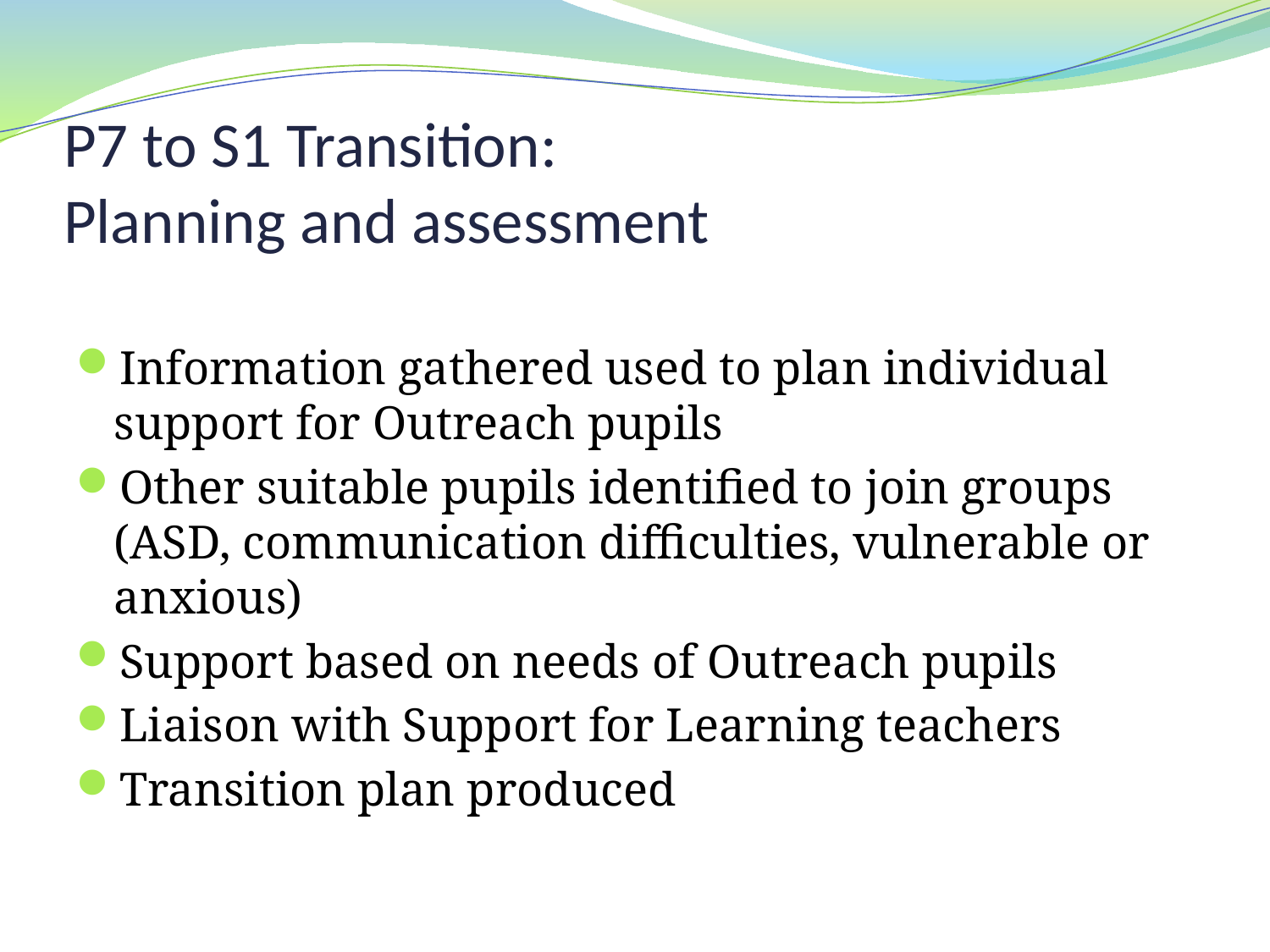

# P7 to S1 Transition: Planning and assessment

Information gathered used to plan individual support for Outreach pupils
Other suitable pupils identified to join groups (ASD, communication difficulties, vulnerable or anxious)
Support based on needs of Outreach pupils
Liaison with Support for Learning teachers
Transition plan produced